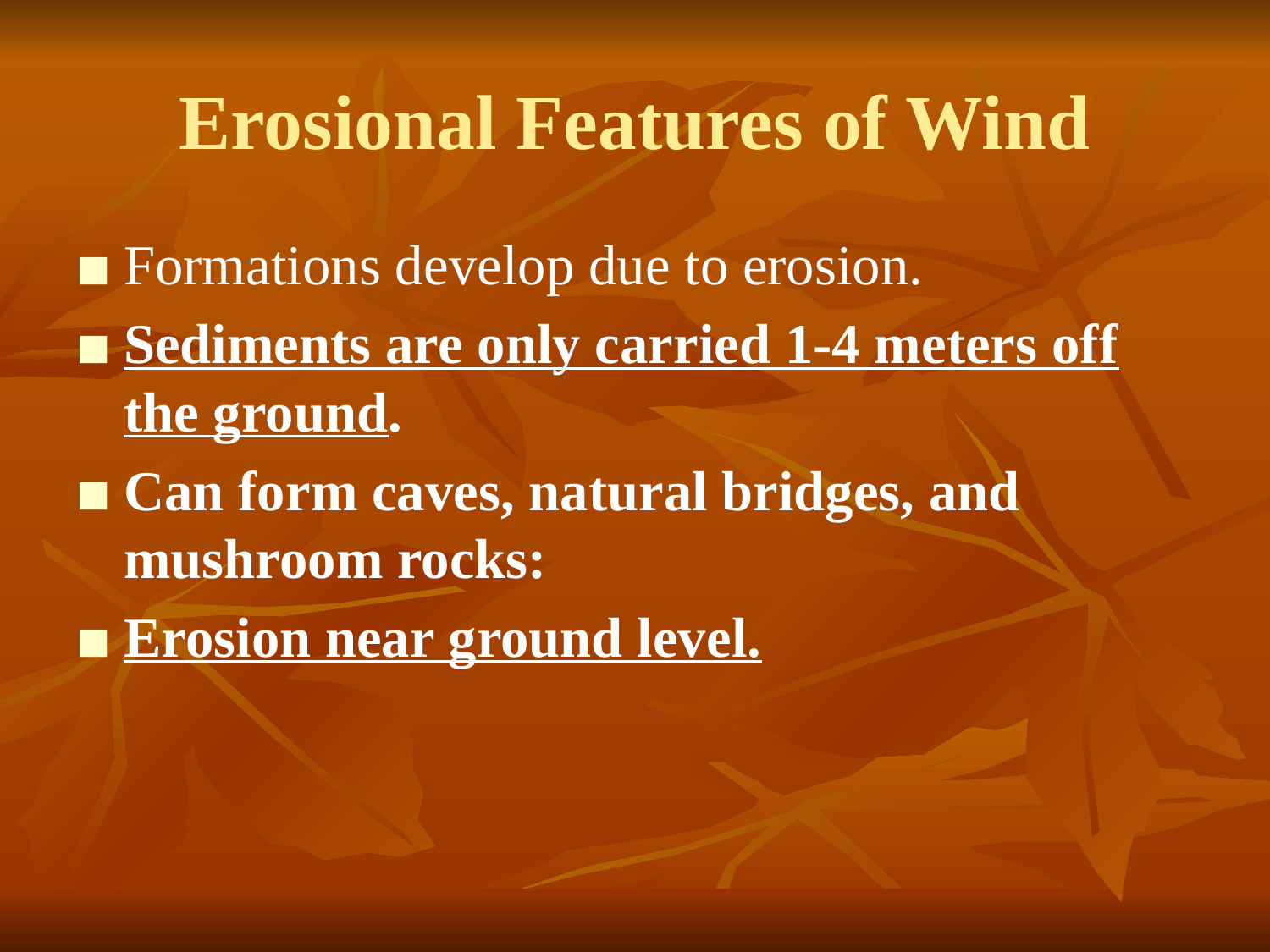

# Erosional Features of Wind
Formations develop due to erosion.
Sediments are only carried 1-4 meters off the ground.
Can form caves, natural bridges, and mushroom rocks:
Erosion near ground level.